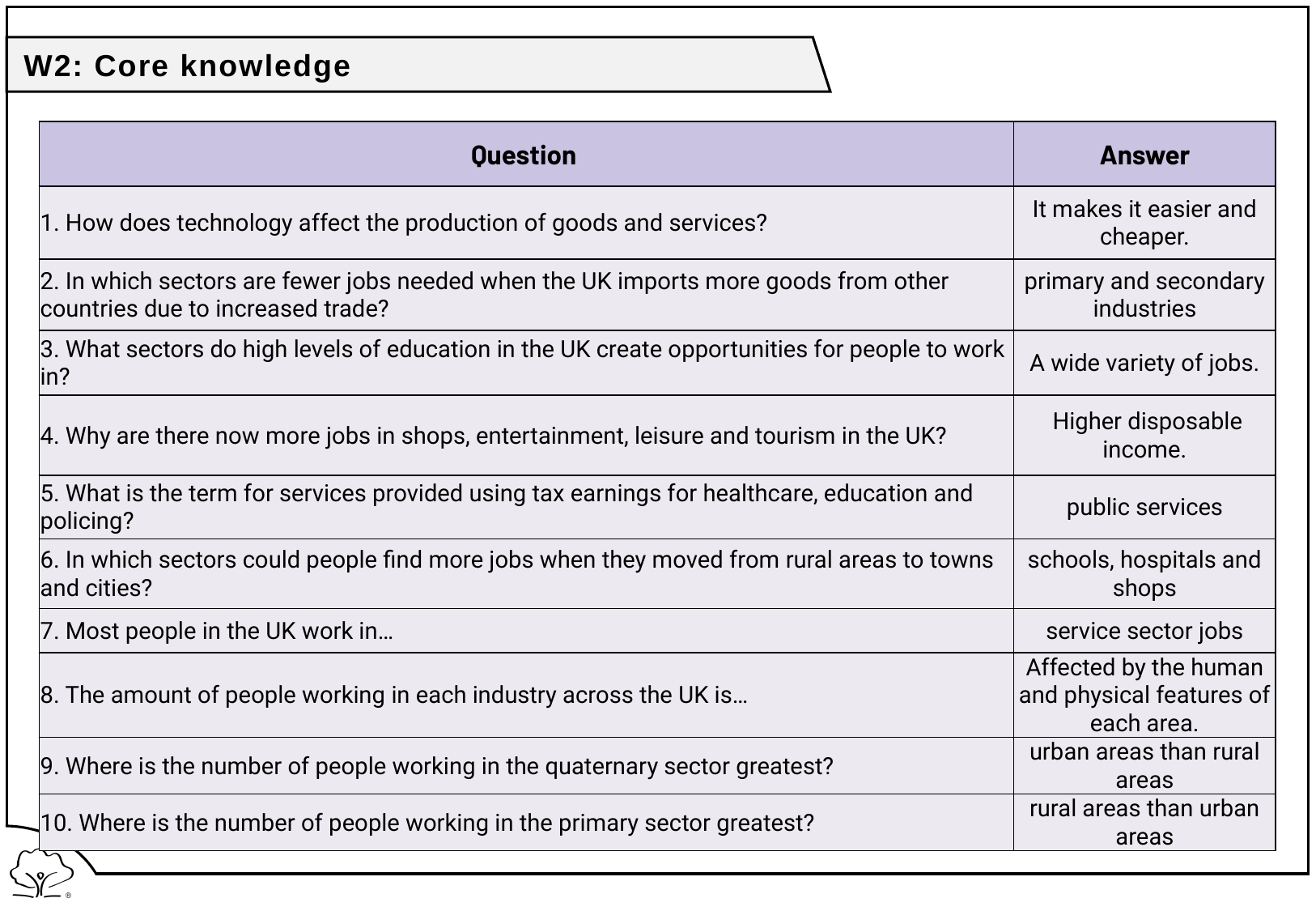

W2: Core knowledge
| Question | Answer |
| --- | --- |
| 1. How does technology affect the production of goods and services? | It makes it easier and cheaper. |
| 2. In which sectors are fewer jobs needed when the UK imports more goods from other countries due to increased trade? | primary and secondary industries |
| 3. What sectors do high levels of education in the UK create opportunities for people to work in? | A wide variety of jobs. |
| 4. Why are there now more jobs in shops, entertainment, leisure and tourism in the UK? | Higher disposable income. |
| 5. What is the term for services provided using tax earnings for healthcare, education and policing? | public services |
| 6. In which sectors could people find more jobs when they moved from rural areas to towns and cities? | schools, hospitals and shops |
| 7. Most people in the UK work in… | service sector jobs |
| 8. The amount of people working in each industry across the UK is… | Affected by the human and physical features of each area. |
| 9. Where is the number of people working in the quaternary sector greatest? | urban areas than rural areas |
| 10. Where is the number of people working in the primary sector greatest? | rural areas than urban areas |